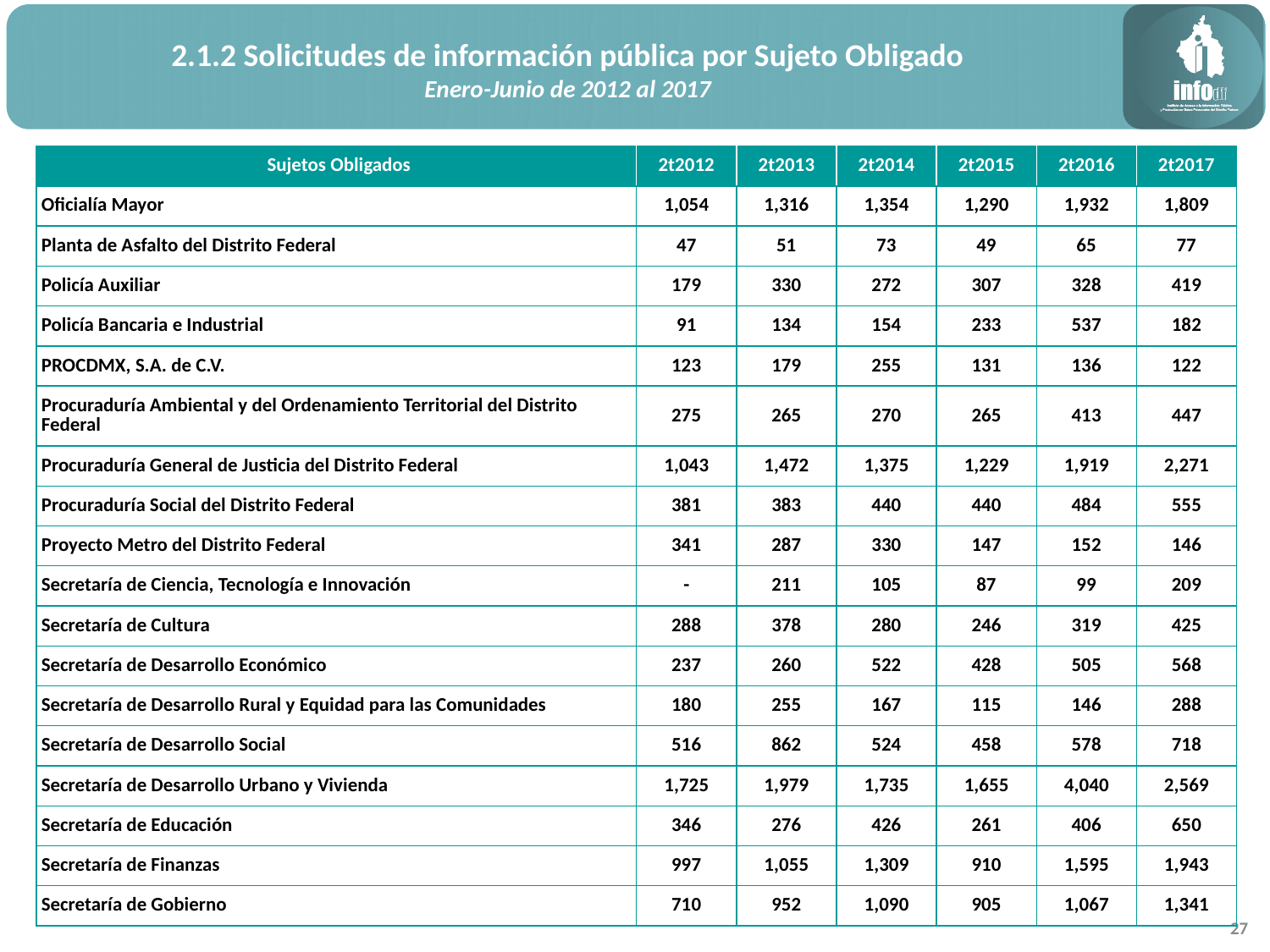

2.1.2 Solicitudes de información pública por Sujeto Obligado
Enero-Junio de 2012 al 2017
| Sujetos Obligados | 2t2012 | 2t2013 | 2t2014 | 2t2015 | 2t2016 | 2t2017 |
| --- | --- | --- | --- | --- | --- | --- |
| Oficialía Mayor | 1,054 | 1,316 | 1,354 | 1,290 | 1,932 | 1,809 |
| Planta de Asfalto del Distrito Federal | 47 | 51 | 73 | 49 | 65 | 77 |
| Policía Auxiliar | 179 | 330 | 272 | 307 | 328 | 419 |
| Policía Bancaria e Industrial | 91 | 134 | 154 | 233 | 537 | 182 |
| PROCDMX, S.A. de C.V. | 123 | 179 | 255 | 131 | 136 | 122 |
| Procuraduría Ambiental y del Ordenamiento Territorial del Distrito Federal | 275 | 265 | 270 | 265 | 413 | 447 |
| Procuraduría General de Justicia del Distrito Federal | 1,043 | 1,472 | 1,375 | 1,229 | 1,919 | 2,271 |
| Procuraduría Social del Distrito Federal | 381 | 383 | 440 | 440 | 484 | 555 |
| Proyecto Metro del Distrito Federal | 341 | 287 | 330 | 147 | 152 | 146 |
| Secretaría de Ciencia, Tecnología e Innovación | - | 211 | 105 | 87 | 99 | 209 |
| Secretaría de Cultura | 288 | 378 | 280 | 246 | 319 | 425 |
| Secretaría de Desarrollo Económico | 237 | 260 | 522 | 428 | 505 | 568 |
| Secretaría de Desarrollo Rural y Equidad para las Comunidades | 180 | 255 | 167 | 115 | 146 | 288 |
| Secretaría de Desarrollo Social | 516 | 862 | 524 | 458 | 578 | 718 |
| Secretaría de Desarrollo Urbano y Vivienda | 1,725 | 1,979 | 1,735 | 1,655 | 4,040 | 2,569 |
| Secretaría de Educación | 346 | 276 | 426 | 261 | 406 | 650 |
| Secretaría de Finanzas | 997 | 1,055 | 1,309 | 910 | 1,595 | 1,943 |
| Secretaría de Gobierno | 710 | 952 | 1,090 | 905 | 1,067 | 1,341 |
27